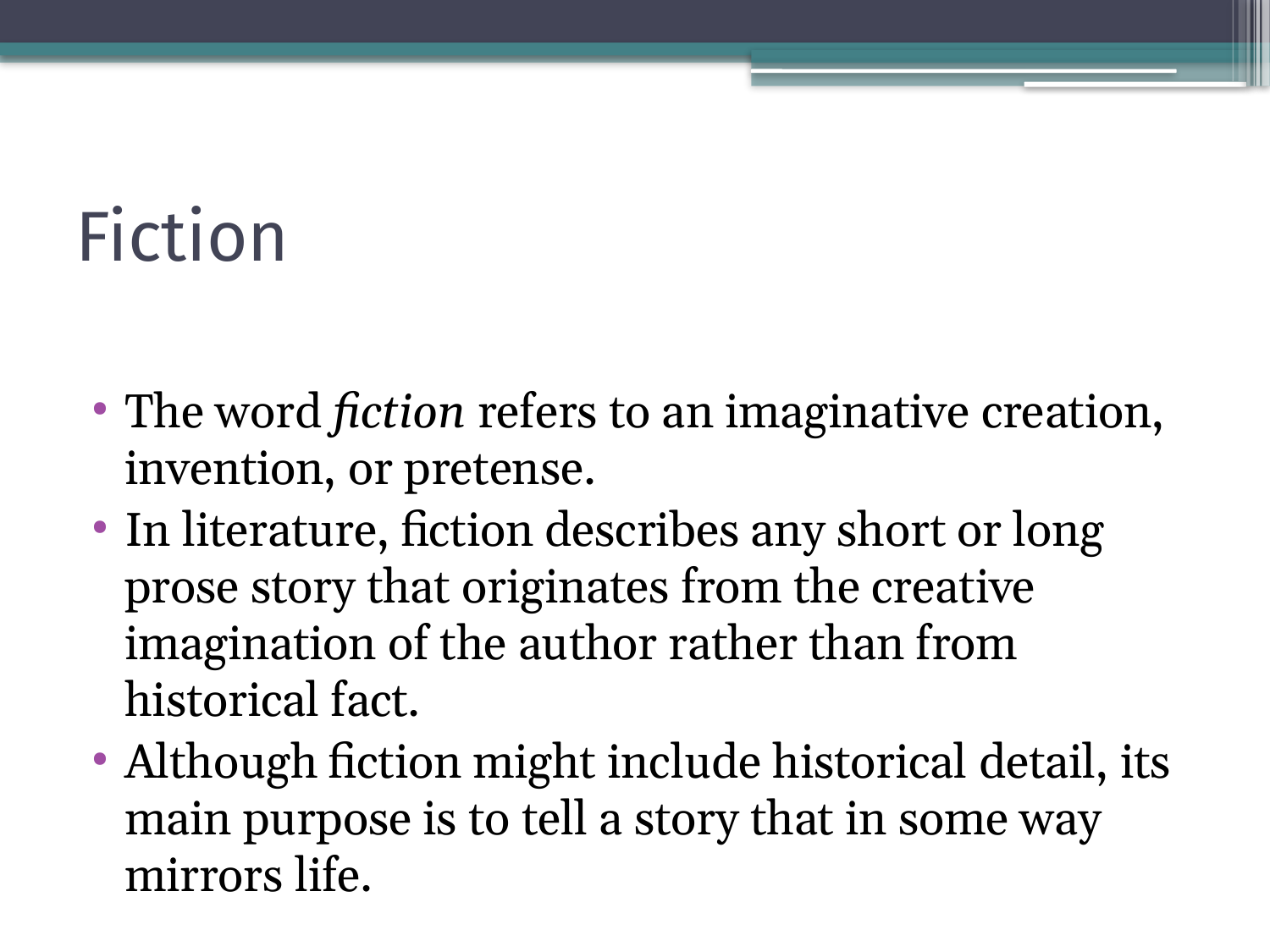

# Fiction

The word fiction refers to an imaginative creation, invention, or pretense.
In literature, fiction describes any short or long prose story that originates from the creative imagination of the author rather than from historical fact.
Although fiction might include historical detail, its main purpose is to tell a story that in some way mirrors life.